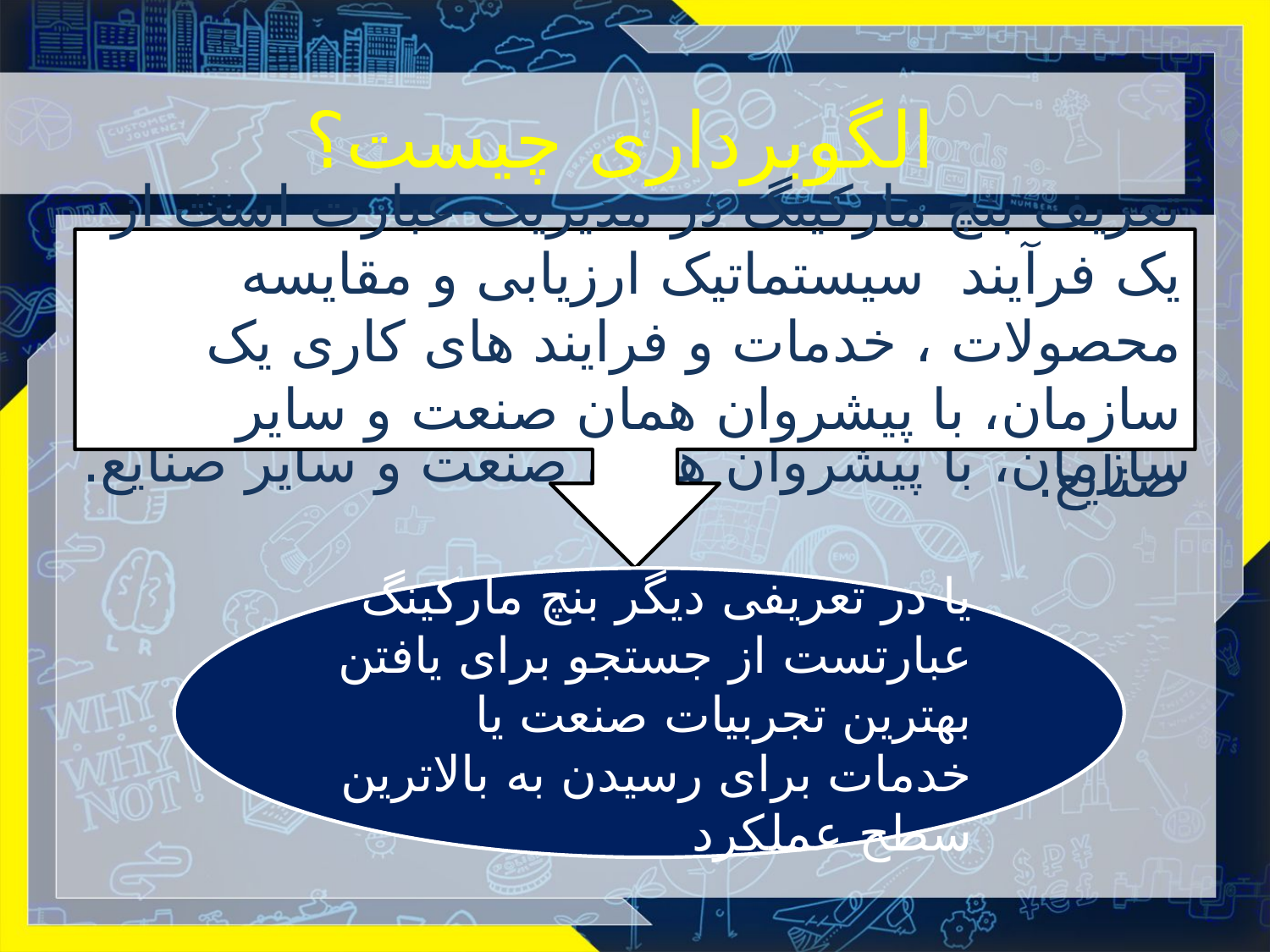

# الگوبرداری چیست؟
تعریف بنچ مارکینگ در مدیریت عبارت است از یک فرآیند  سیستماتیک ارزیابی و مقایسه محصولات ، خدمات و فرایند های کاری یک سازمان، با پیشروان همان صنعت و سایر صنایع.

تعریف بنچ مارکینگ در مدیریت عبارت است از یک فرآیند  سیستماتیک ارزیابی و مقایسه محصولات ، خدمات و فرایند های کاری یک سازمان، با پیشروان همان صنعت و سایر صنایع.
یا در تعریفی دیگر بنچ مارکینگ عبارتست از جستجو برای یافتن بهترین تجربیات صنعت یا خدمات برای رسیدن به بالاترین سطح عملکرد